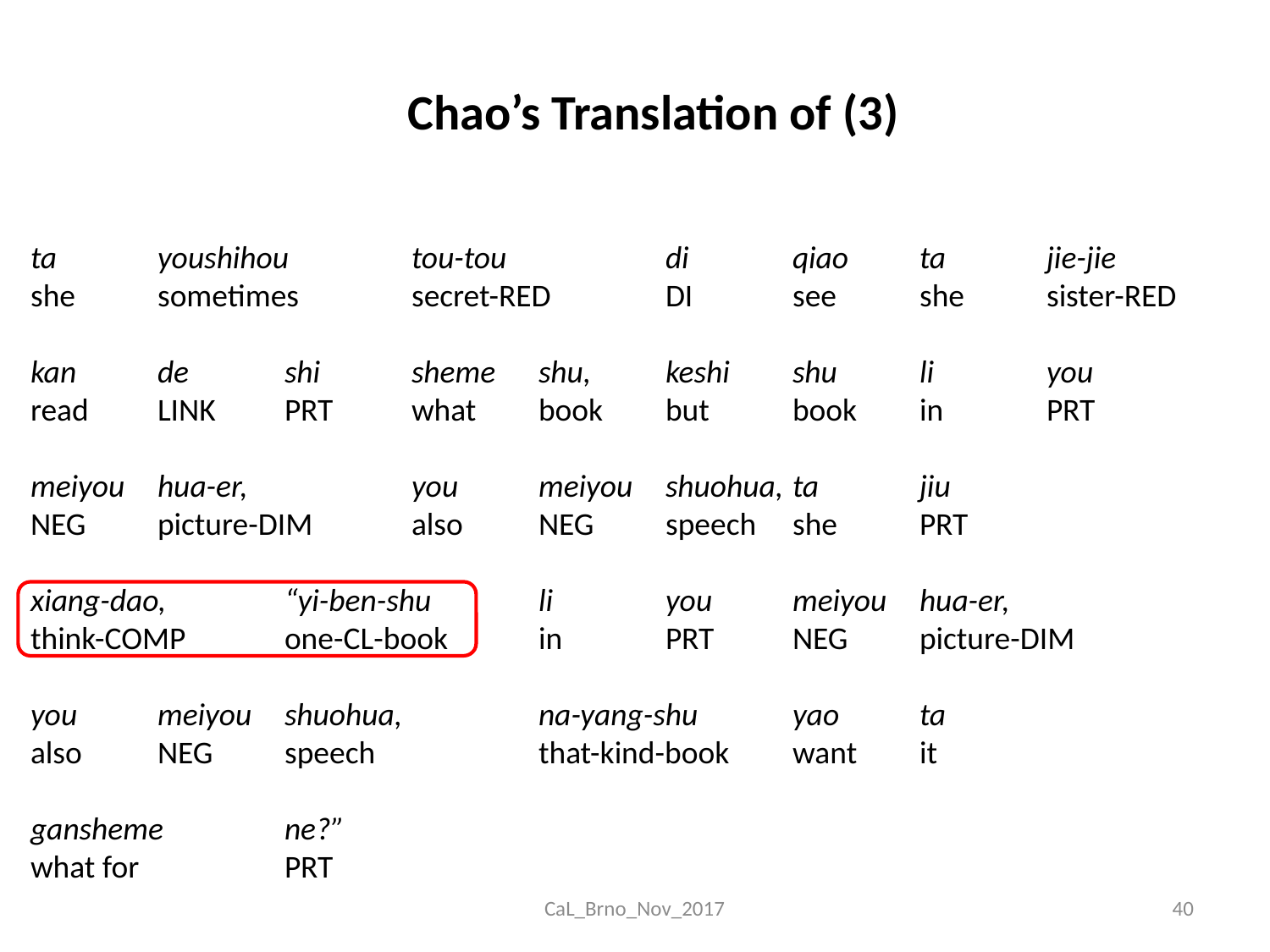

Chao’s Translation of (3)

ta	youshihou	tou-tou		di	qiao	ta	jie-jie
she	sometimes	secret-RED	DI	see	she	sister-RED

kan	de	shi	sheme	shu,	keshi	shu	li	you
read	LINK	PRT	what	book	but	book	in	PRT

meiyou	hua-er,		you	meiyou	shuohua,	ta	jiu
NEG	picture-DIM	also	NEG	speech	she	PRT

xiang-dao,	“yi-ben-shu	li	you	meiyou	hua-er,
think-COMP	one-CL-book	in	PRT	NEG	picture-DIM

you	meiyou	shuohua,		na-yang-shu	yao	ta
also	NEG	speech		that-kind-book	want	it

gansheme	ne?”
what for		PRT

CaL_Brno_Nov_2017
40